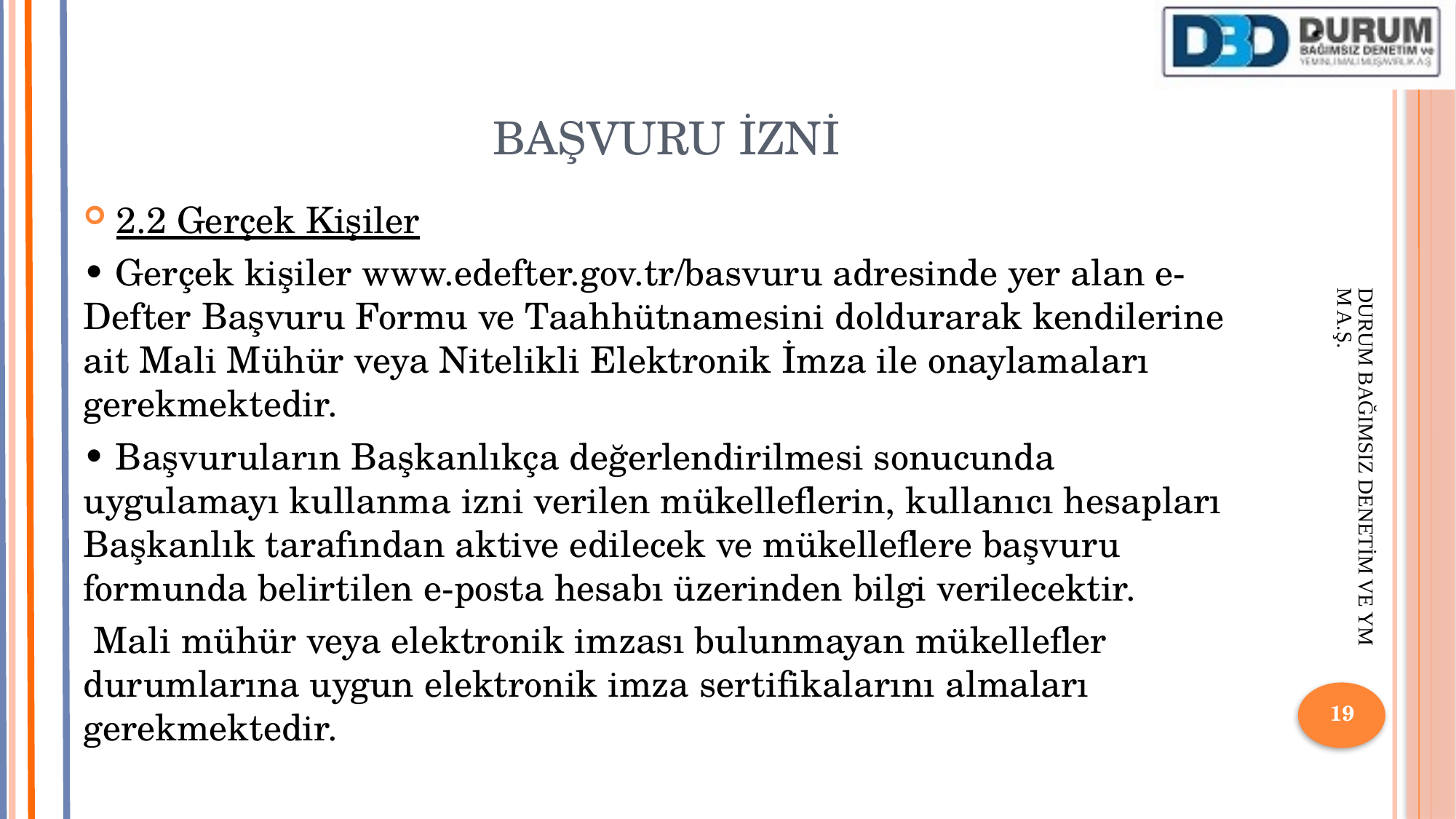

# BAŞVURU İZNİ
2.2 Gerçek Kişiler
• Gerçek kişiler www.edefter.gov.tr/basvuru adresinde yer alan e-Defter Başvuru Formu ve Taahhütnamesini doldurarak kendilerine ait Mali Mühür veya Nitelikli Elektronik İmza ile onaylamaları gerekmektedir.
• Başvuruların Başkanlıkça değerlendirilmesi sonucunda uygulamayı kullanma izni verilen mükelleflerin, kullanıcı hesapları Başkanlık tarafından aktive edilecek ve mükelleflere başvuru formunda belirtilen e-posta hesabı üzerinden bilgi verilecektir.
 Mali mühür veya elektronik imzası bulunmayan mükellefler durumlarına uygun elektronik imza sertifikalarını almaları gerekmektedir.

DURUM BAĞIMSIZ DENETİM VE YMM A.Ş.
19